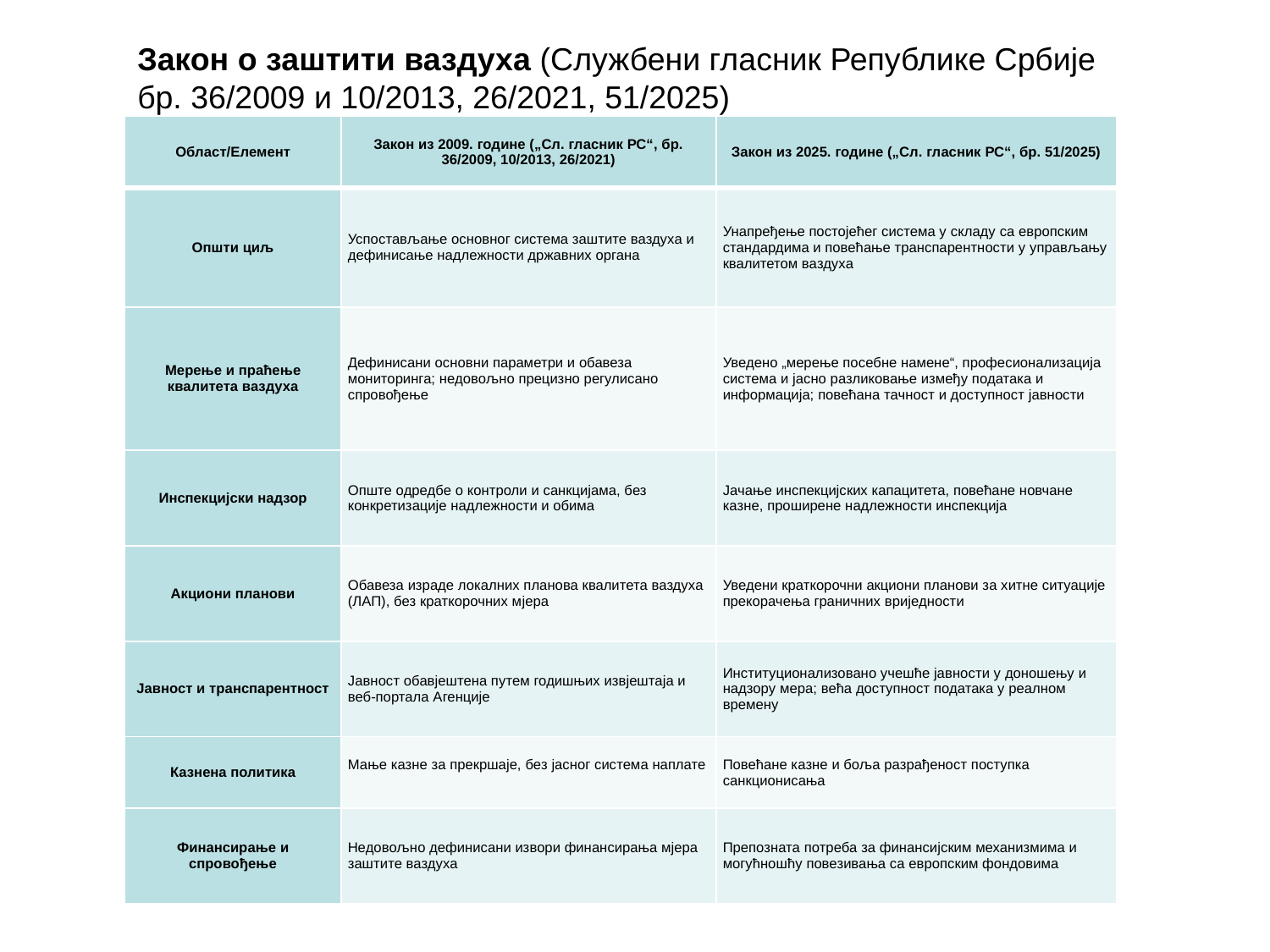

Закон о заштити ваздуха (Службени гласник Републике Србије бр. 36/2009 и 10/2013, 26/2021, 51/2025)
| Област/Елемент | Закон из 2009. године („Сл. гласник РС“, бр. 36/2009, 10/2013, 26/2021) | Закон из 2025. године („Сл. гласник РС“, бр. 51/2025) |
| --- | --- | --- |
| Општи циљ | Успостављање основног система заштите ваздуха и дефинисање надлежности државних органа | Унапређење постојећег система у складу са европским стандардима и повећање транспарентности у управљању квалитетом ваздуха |
| Мерење и праћење квалитета ваздуха | Дефинисани основни параметри и обавеза мониторинга; недовољно прецизно регулисано спровођење | Уведено „мерење посебне намене“, професионализација система и јасно разликовање између података и информација; повећана тачност и доступност јавности |
| Инспекцијски надзор | Опште одредбе о контроли и санкцијама, без конкретизације надлежности и обима | Јачање инспекцијских капацитета, повећане новчане казне, проширене надлежности инспекција |
| Акциони планови | Обавеза израде локалних планова квалитета ваздуха (ЛАП), без краткорочних мjера | Уведени краткорочни акциони планови за хитне ситуације прекорачења граничних вриједности |
| Јавност и транспарентност | Јавност обавјештена путем годишњих извјештаја и веб-портала Агенције | Институционализовано учешће јавности у доношењу и надзору мера; већа доступност података у реалном времену |
| Казнена политика | Мање казне за прекршаје, без јасног система наплате | Повећане казне и боља разрађеност поступка санкционисања |
| Финансирање и спровођење | Недовољно дефинисани извори финансирања мјера заштите ваздуха | Препозната потреба за финансијским механизмима и могућношћу повезивања са европским фондовима |